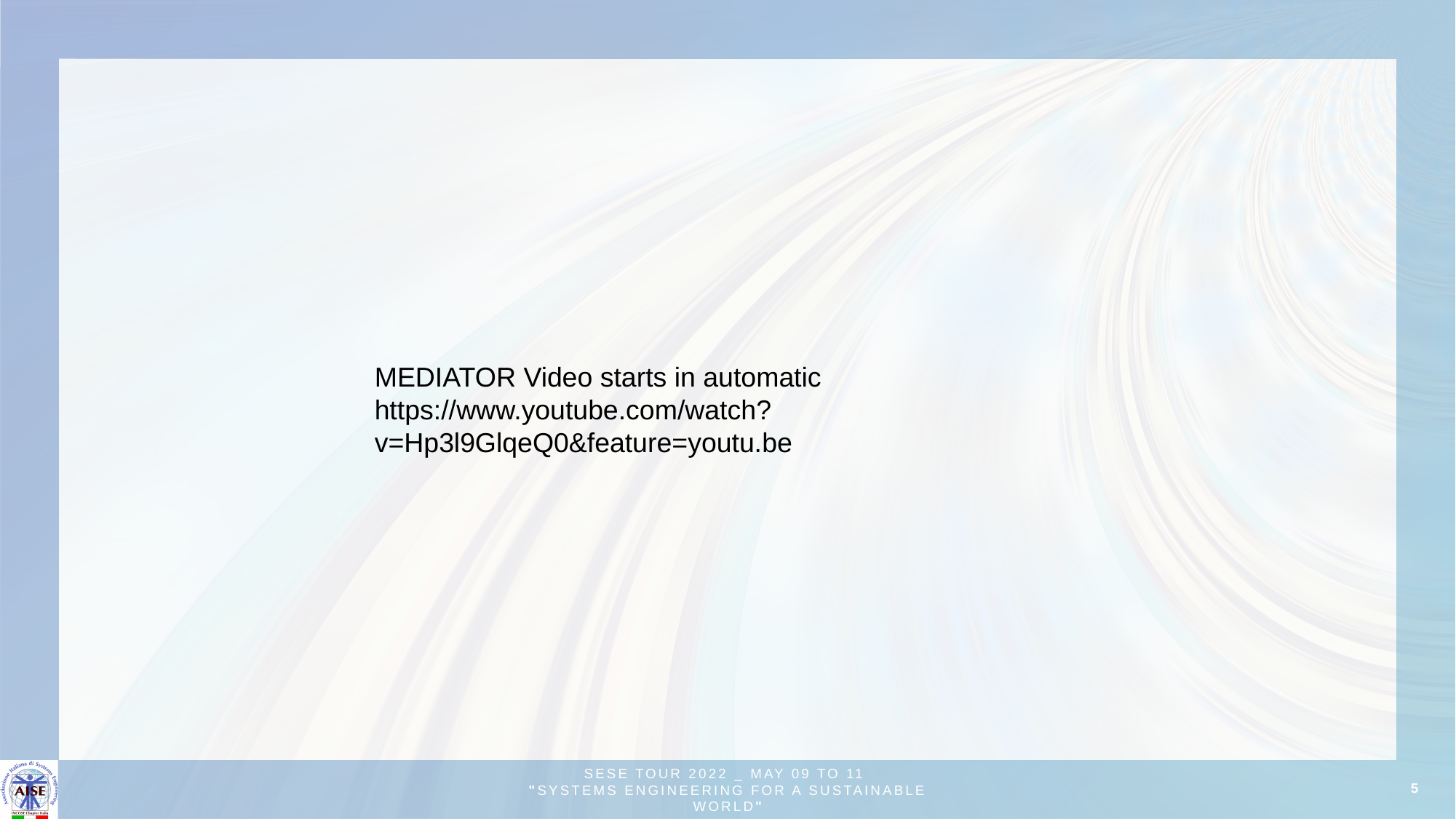

MEDIATOR Video starts in automatic
https://www.youtube.com/watch?v=Hp3l9GlqeQ0&feature=youtu.be
5
SESE TOUR 2022 _ May 09 to 11
"Systems Engineering for a Sustainable World"